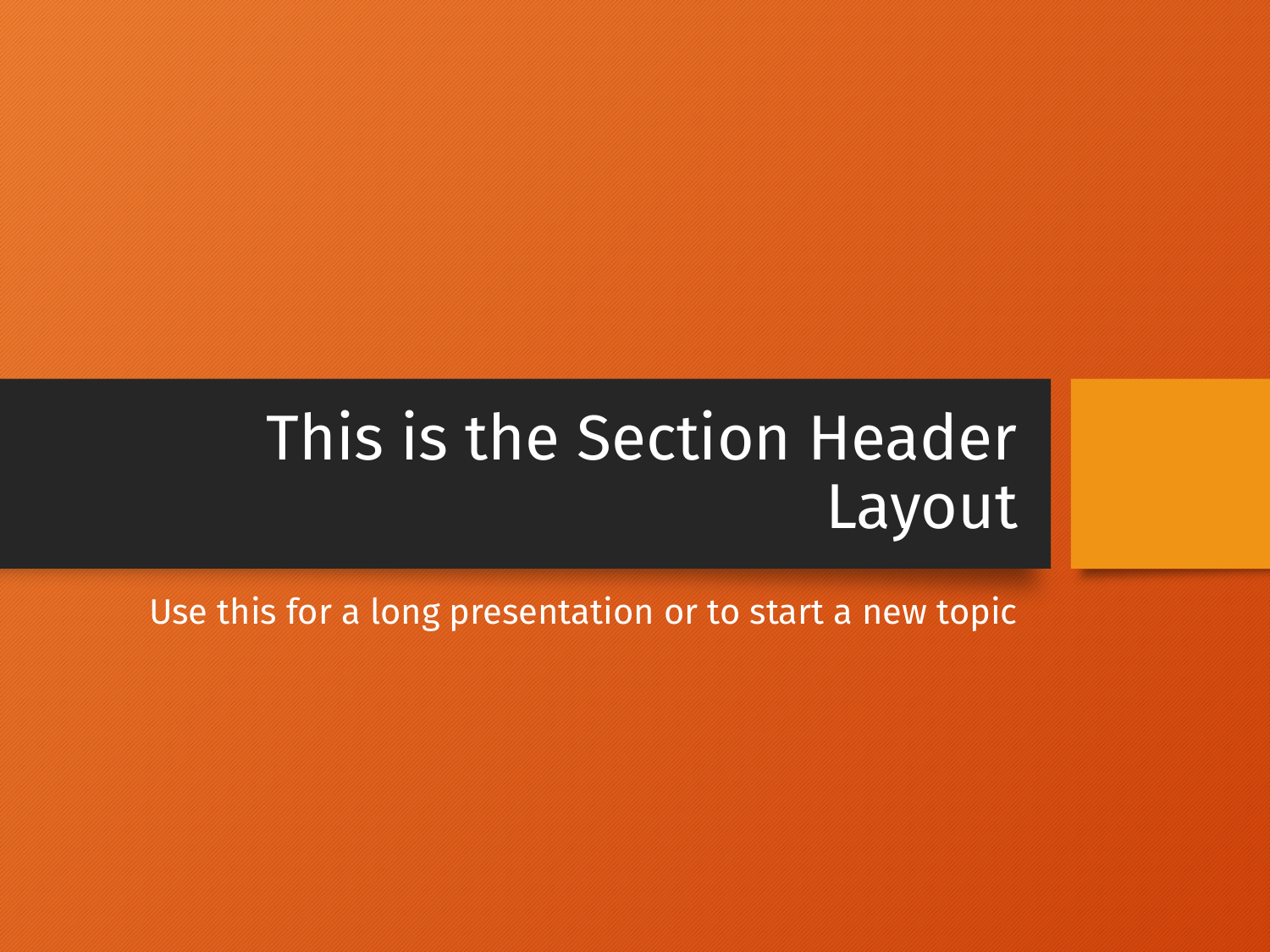

# This is the Section Header Layout
Use this for a long presentation or to start a new topic